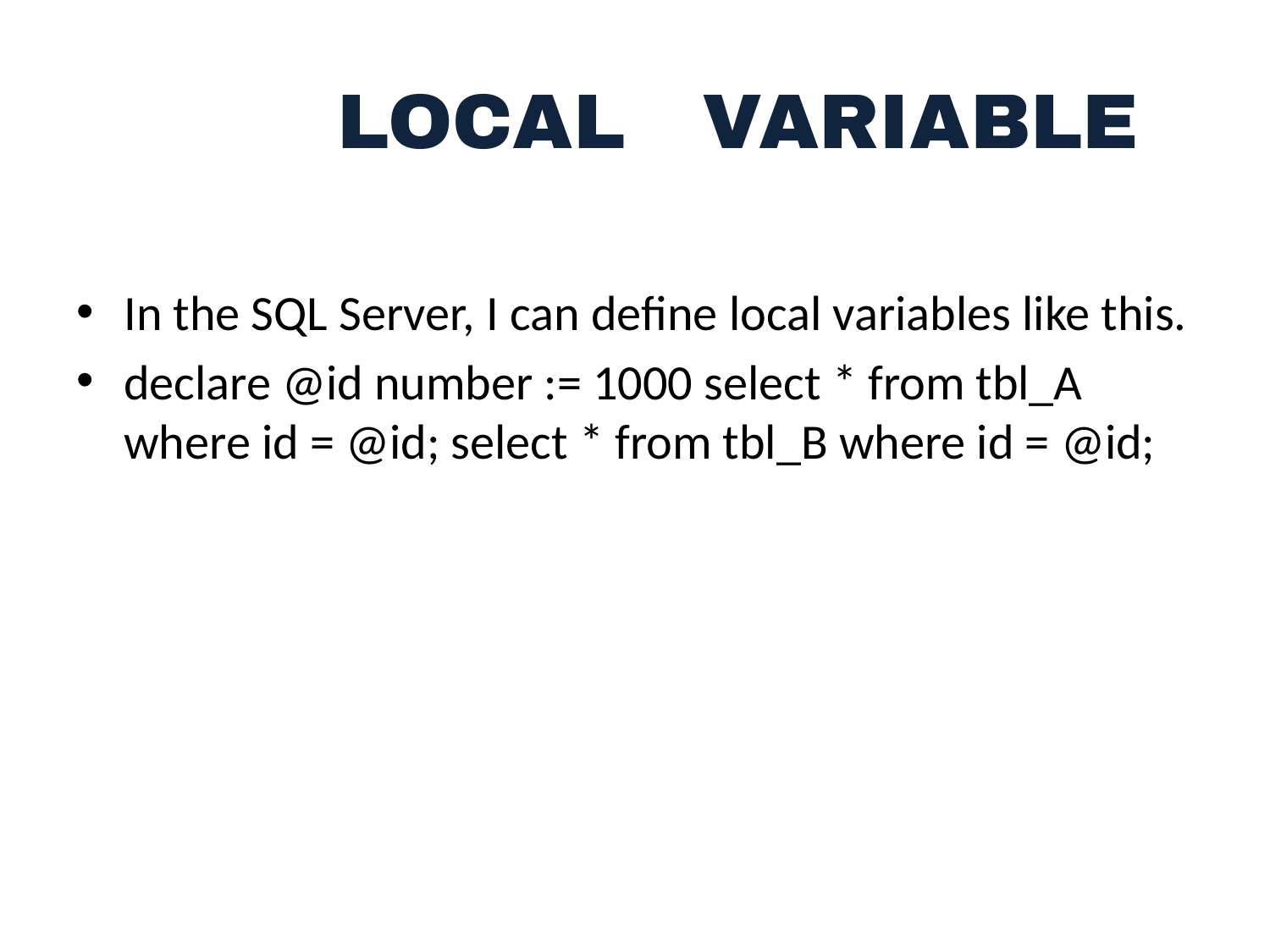

# LOCAL   VARIABLE

In the SQL Server, I can define local variables like this.
declare @id number := 1000 select * from tbl_A where id = @id; select * from tbl_B where id = @id;